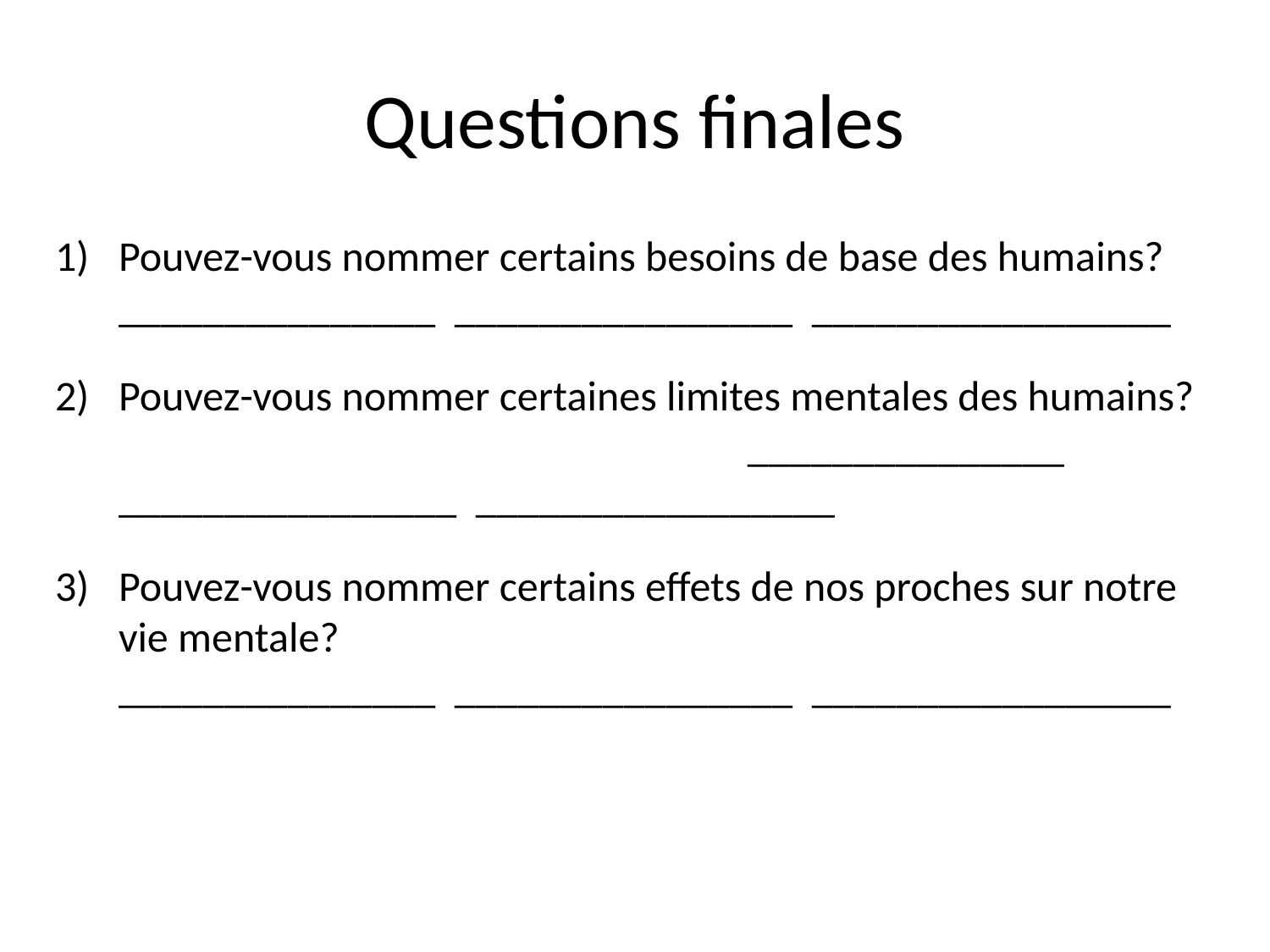

# Questions finales
Pouvez-vous nommer certains besoins de base des humains? _______________  ________________  _________________

Pouvez-vous nommer certaines limites mentales des humains?                                                                     _______________  ________________  _________________

Pouvez-vous nommer certains effets de nos proches sur notre vie mentale?                                                            _______________  ________________  _________________